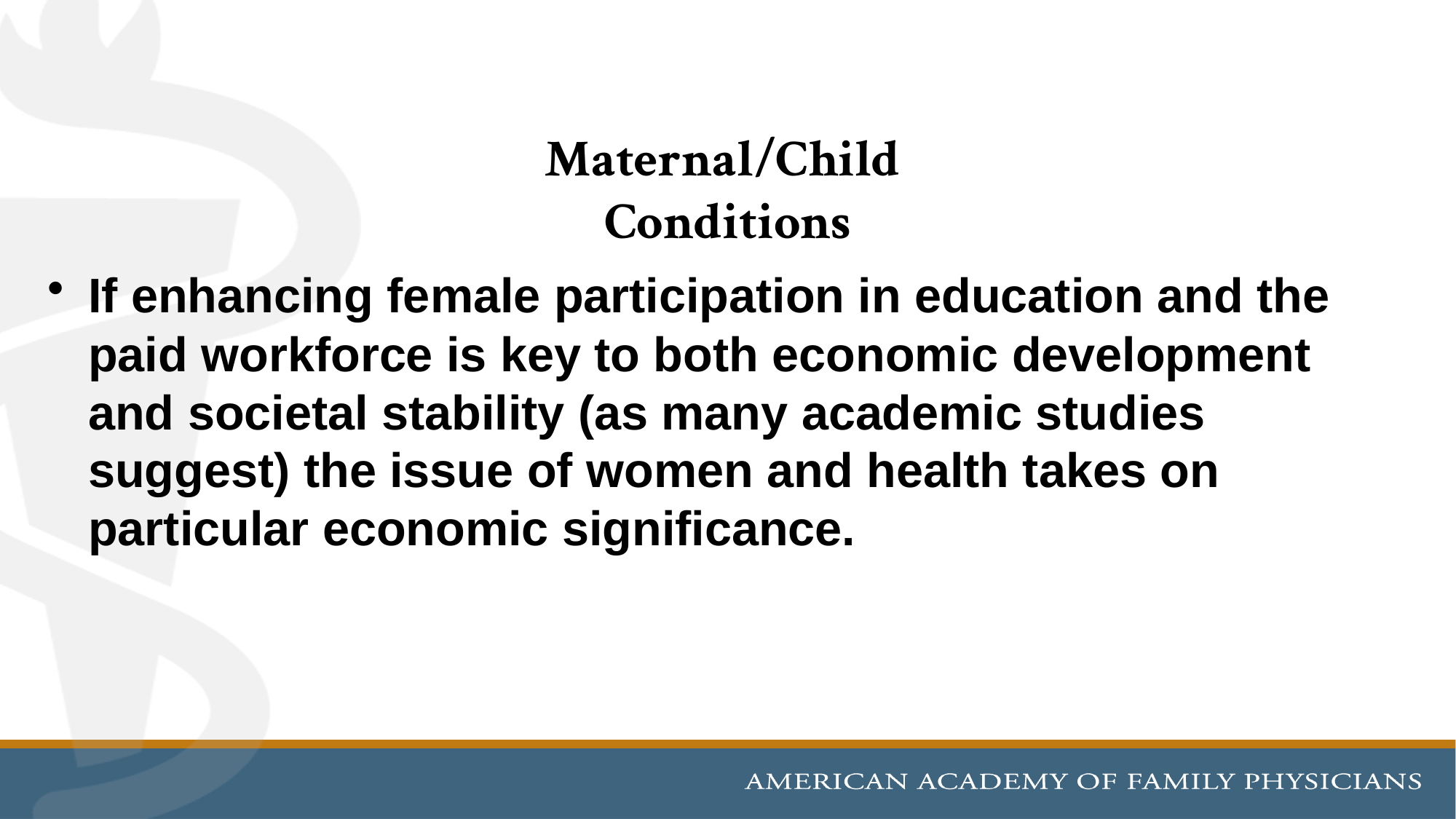

# Maternal/Child Conditions

If enhancing female participation in education and the paid workforce is key to both economic development and societal stability (as many academic studies suggest) the issue of women and health takes on particular economic significance.